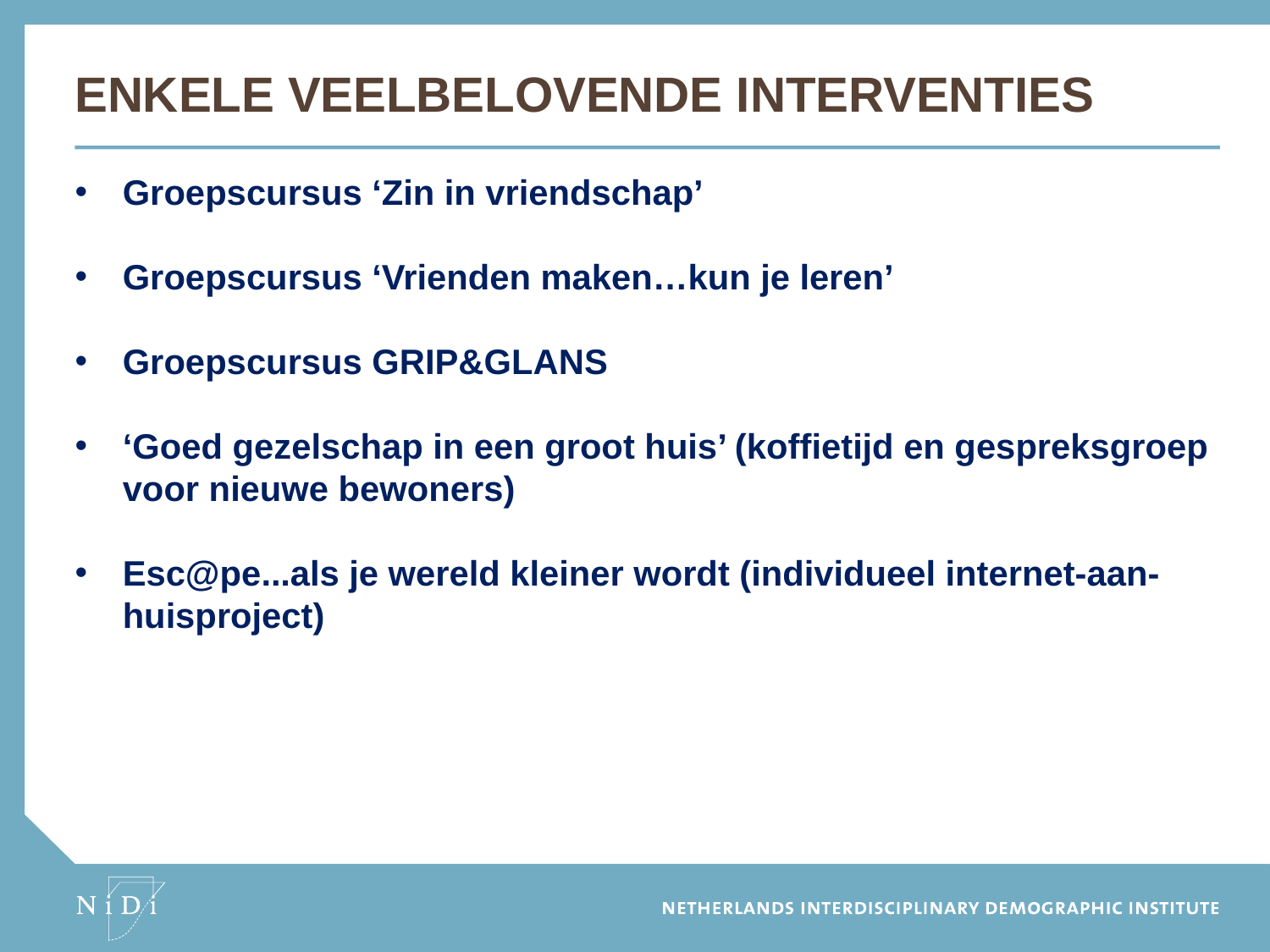

# Enkele veelbelovende interventies
Groepscursus ‘Zin in vriendschap’

Groepscursus ‘Vrienden maken…kun je leren’

Groepscursus GRIP&GLANS

‘Goed gezelschap in een groot huis’ (koffietijd en gespreksgroep voor nieuwe bewoners)

Esc@pe...als je wereld kleiner wordt (individueel internet-aan-huisproject)